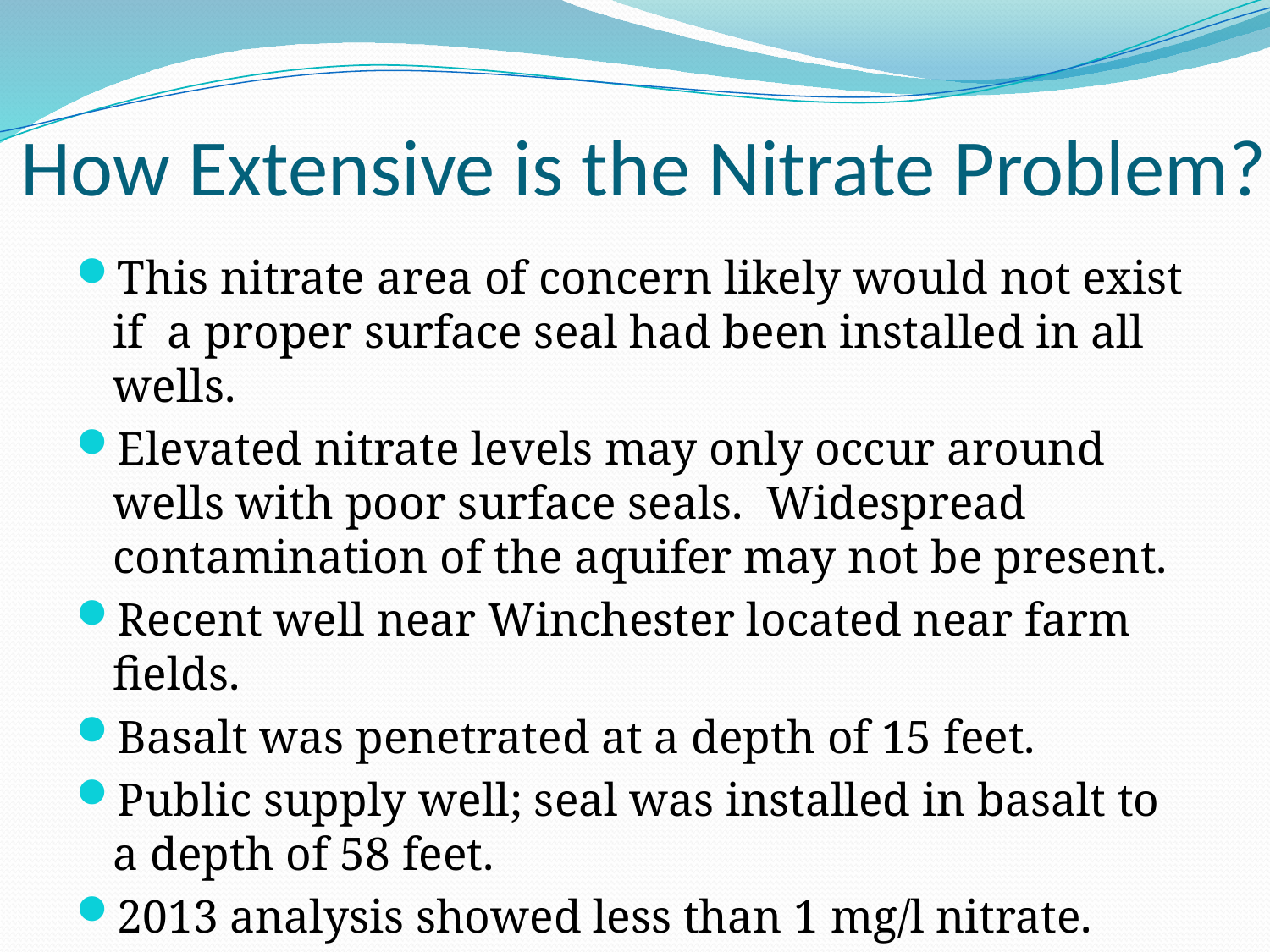

# How Extensive is the Nitrate Problem?
This nitrate area of concern likely would not exist if  a proper surface seal had been installed in all wells.
Elevated nitrate levels may only occur around wells with poor surface seals.  Widespread contamination of the aquifer may not be present.
Recent well near Winchester located near farm fields.
Basalt was penetrated at a depth of 15 feet.
Public supply well; seal was installed in basalt to a depth of 58 feet.
2013 analysis showed less than 1 mg/l nitrate.